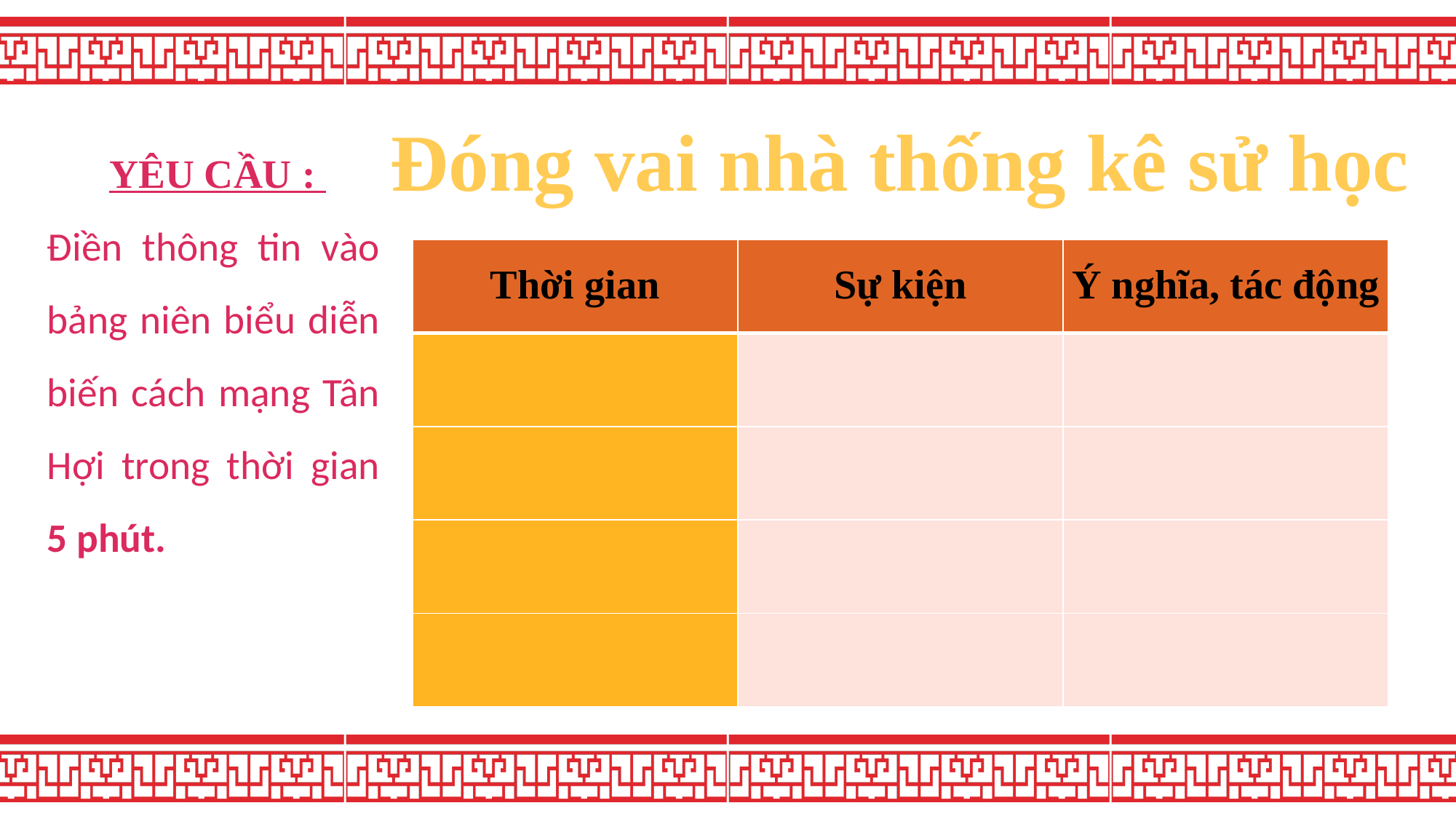

Đóng vai nhà thống kê sử học
 YÊU CẦU :
Điền thông tin vào bảng niên biểu diễn biến cách mạng Tân Hợi trong thời gian 5 phút.
| Thời gian | Sự kiện | Ý nghĩa, tác động |
| --- | --- | --- |
|  |  |  |
|  |  |  |
|  |  |  |
|  |  |  |